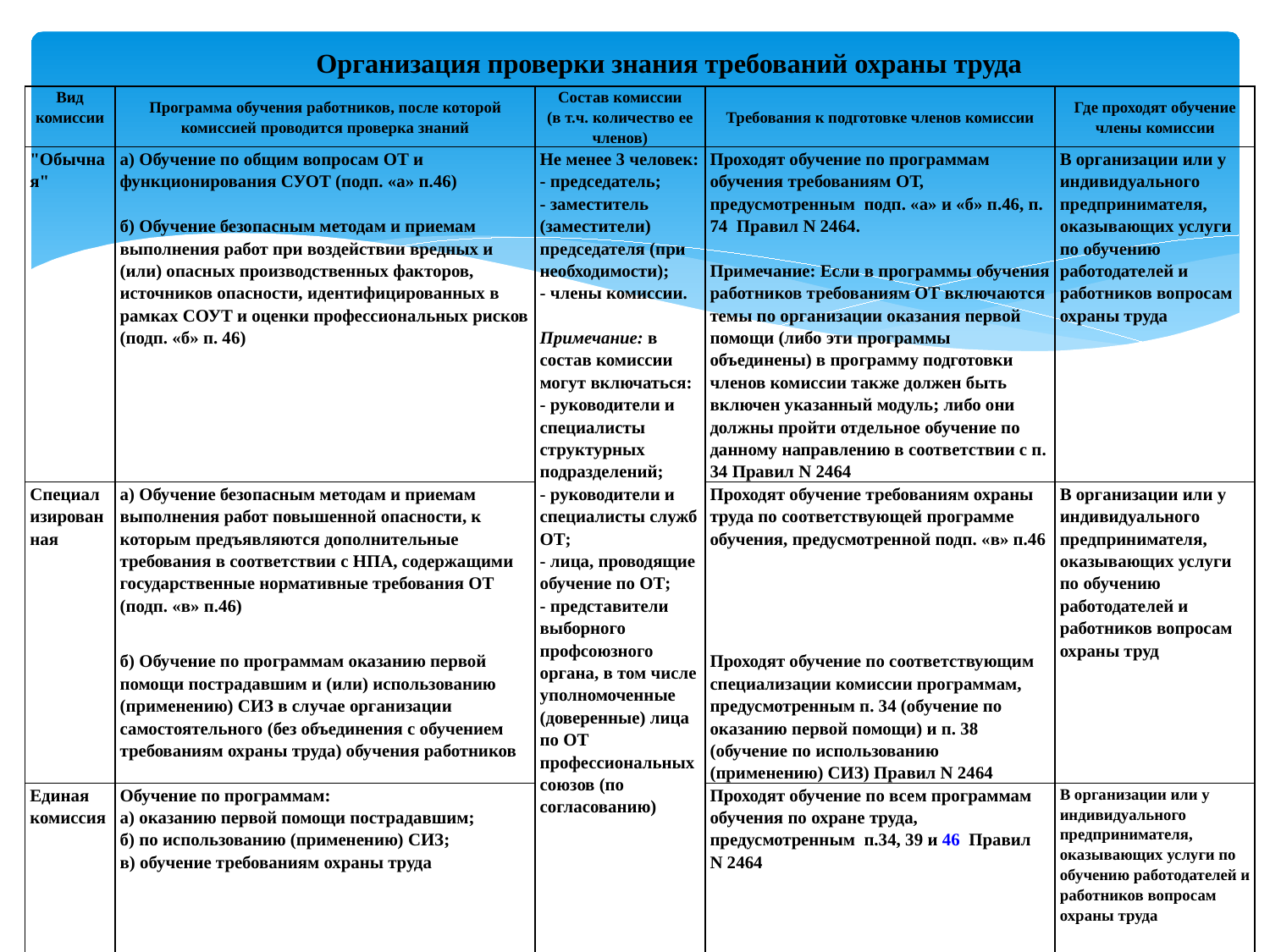

# Организация проверки знания требований охраны труда
| Вид комиссии | Программа обучения работников, после которой комиссией проводится проверка знаний | Состав комиссии (в т.ч. количество ее членов) | Требования к подготовке членов комиссии | Где проходят обучение члены комиссии |
| --- | --- | --- | --- | --- |
| "Обычная" | а) Обучение по общим вопросам ОТ и функционирования СУОТ (подп. «а» п.46)   б) Обучение безопасным методам и приемам выполнения работ при воздействии вредных и (или) опасных производственных факторов, источников опасности, идентифицированных в рамках СОУТ и оценки профессиональных рисков (подп. «б» п. 46) | Не менее 3 человек: - председатель; - заместитель (заместители) председателя (при необходимости); - члены комиссии.   Примечание: в состав комиссии могут включаться: - руководители и специалисты структурных подразделений; - руководители и специалисты служб ОТ; - лица, проводящие обучение по ОТ; - представители выборного профсоюзного органа, в том числе уполномоченные (доверенные) лица по ОТ профессиональных союзов (по согласованию) | Проходят обучение по программам обучения требованиям ОТ, предусмотренным подп. «а» и «б» п.46, п. 74 Правил N 2464.   Примечание: Если в программы обучения работников требованиям ОТ включаются темы по организации оказания первой помощи (либо эти программы объединены) в программу подготовки членов комиссии также должен быть включен указанный модуль; либо они должны пройти отдельное обучение по данному направлению в соответствии с п. 34 Правил N 2464 | В организации или у индивидуального предпринимателя, оказывающих услуги по обучению работодателей и работников вопросам охраны труда |
| Специализированная | а) Обучение безопасным методам и приемам выполнения работ повышенной опасности, к которым предъявляются дополнительные требования в соответствии с НПА, содержащими государственные нормативные требования ОТ (подп. «в» п.46) |  | Проходят обучение требованиям охраны труда по соответствующей программе обучения, предусмотренной подп. «в» п.46 | В организации или у индивидуального предпринимателя, оказывающих услуги по обучению работодателей и работников вопросам охраны труд |
|  | б) Обучение по программам оказанию первой помощи пострадавшим и (или) использованию (применению) СИЗ в случае организации самостоятельного (без объединения с обучением требованиям охраны труда) обучения работников |  | Проходят обучение по соответствующим специализации комиссии программам, предусмотренным п. 34 (обучение по оказанию первой помощи) и п. 38 (обучение по использованию (применению) СИЗ) Правил N 2464 |  |
| Единая комиссия | Обучение по программам: а) оказанию первой помощи пострадавшим; б) по использованию (применению) СИЗ; в) обучение требованиям охраны труда |  | Проходят обучение по всем программам обучения по охране труда, предусмотренным п.34, 39 и 46 Правил N 2464 | В организации или у индивидуального предпринимателя, оказывающих услуги по обучению работодателей и работников вопросам охраны труда |